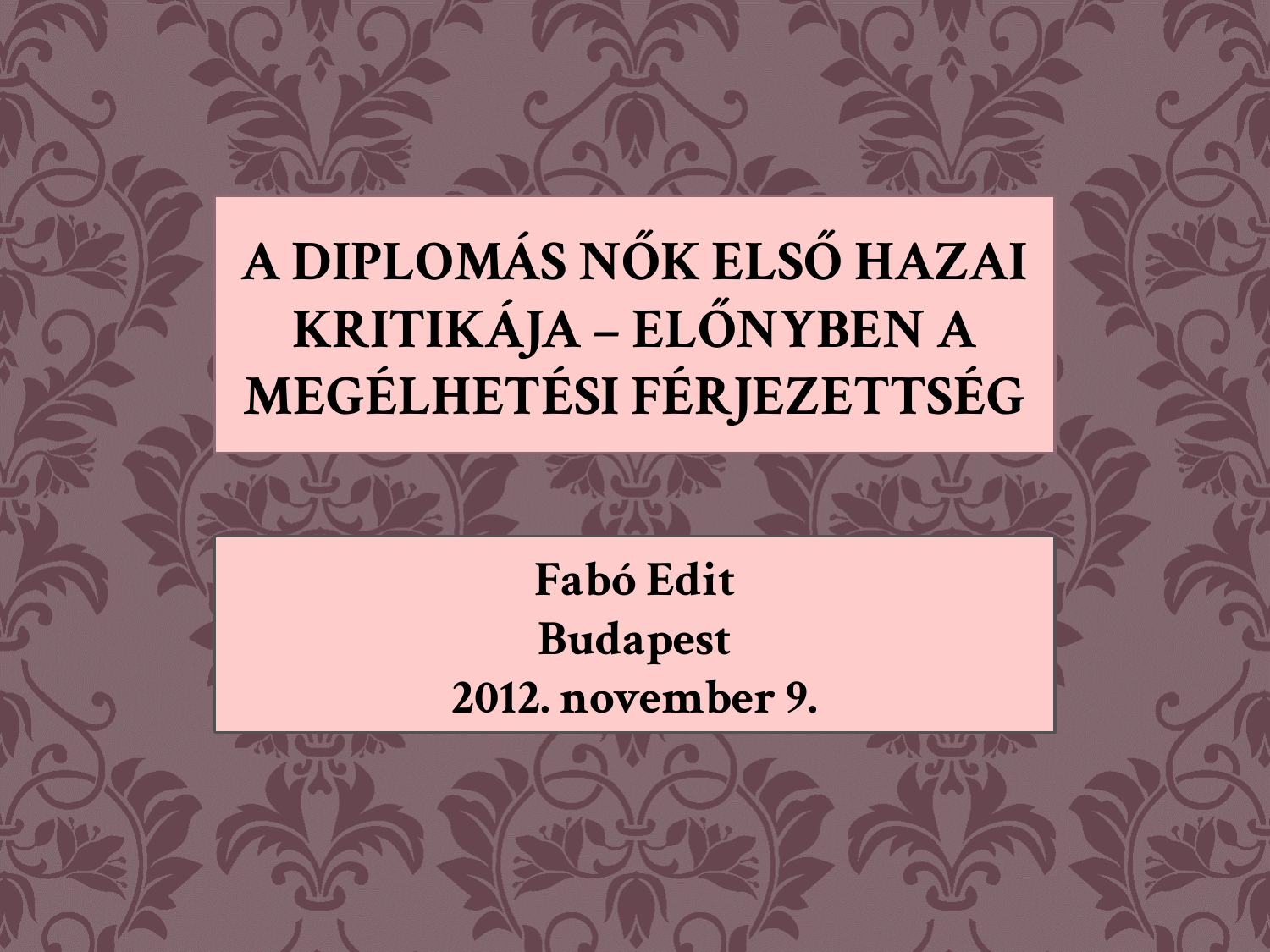

A diplomás nők első hazai kritikája – előnyben a megélhetési férjezettség
Fabó Edit
Budapest
2012. november 9.